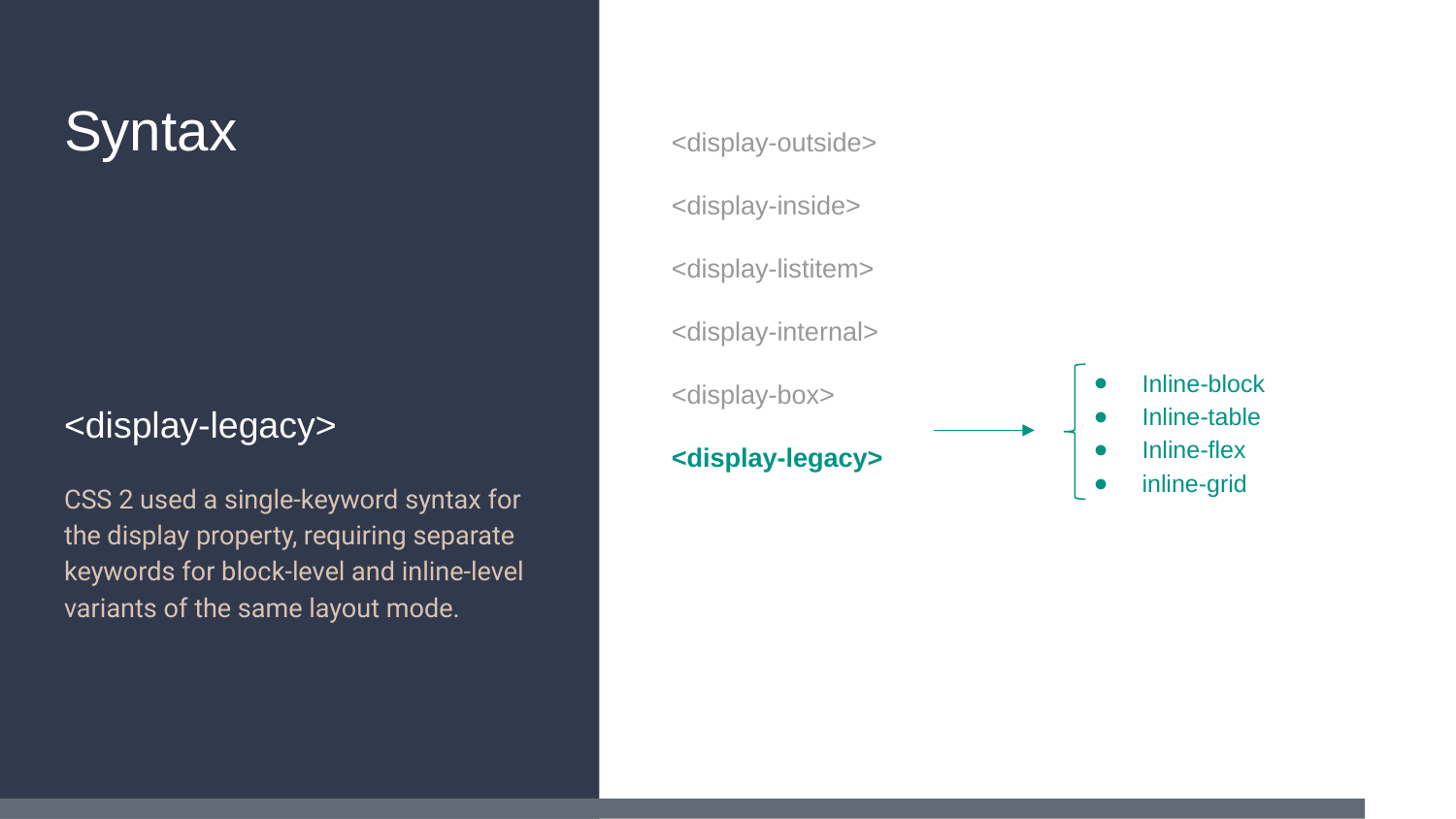

# Syntax
<display-outside>
<display-inside>
<display-listitem>
<display-internal>
<display-box>
<display-legacy>
Inline-block
Inline-table
Inline-flex
inline-grid

<display-legacy>
CSS 2 used a single-keyword syntax for the display property, requiring separate keywords for block-level and inline-level variants of the same layout mode.